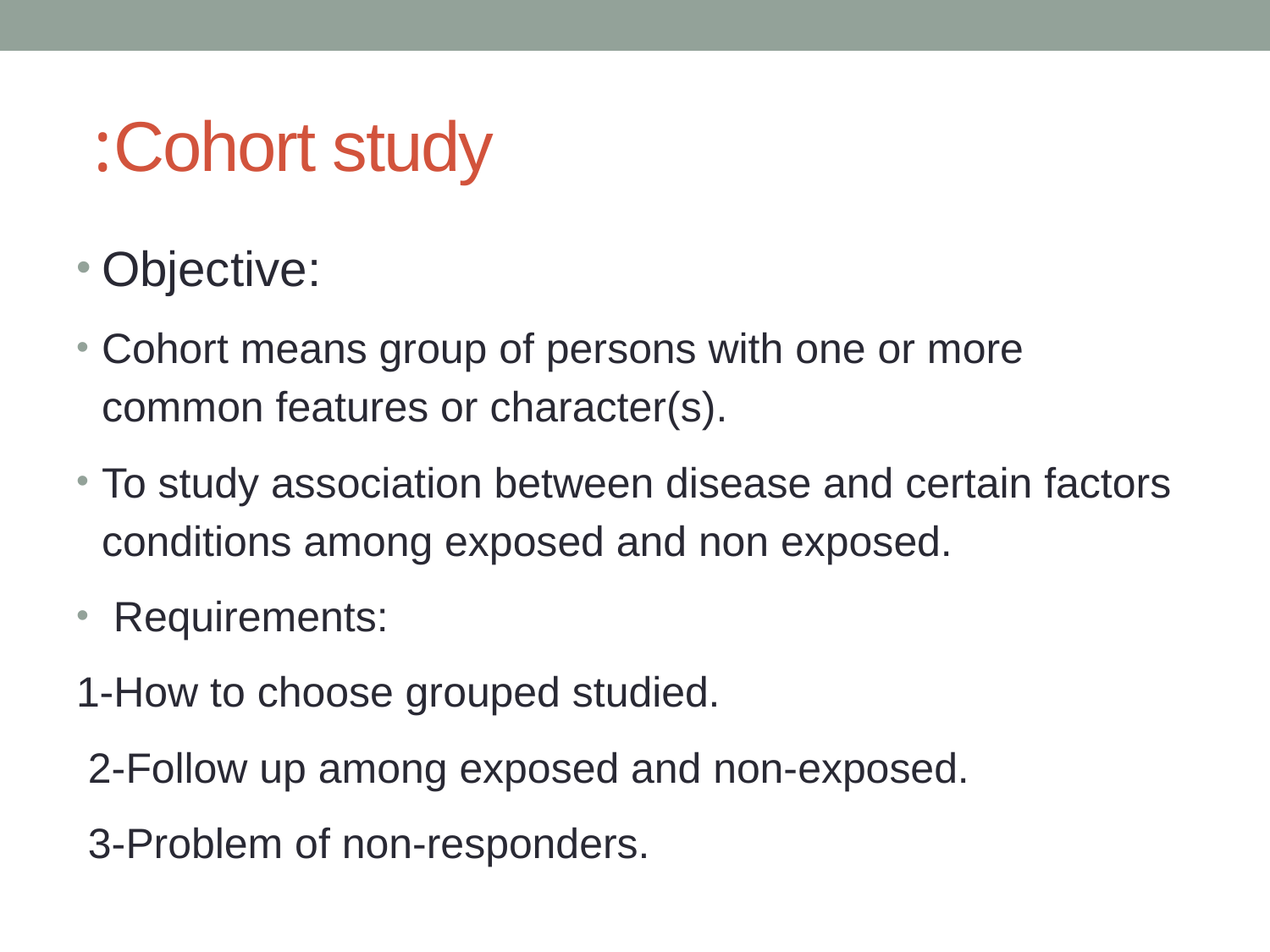

# Cohort study:
Objective:
Cohort means group of persons with one or more common features or character(s).
To study association between disease and certain factors conditions among exposed and non exposed.
 Requirements:
1-How to choose grouped studied.
 2-Follow up among exposed and non-exposed.
 3-Problem of non-responders.